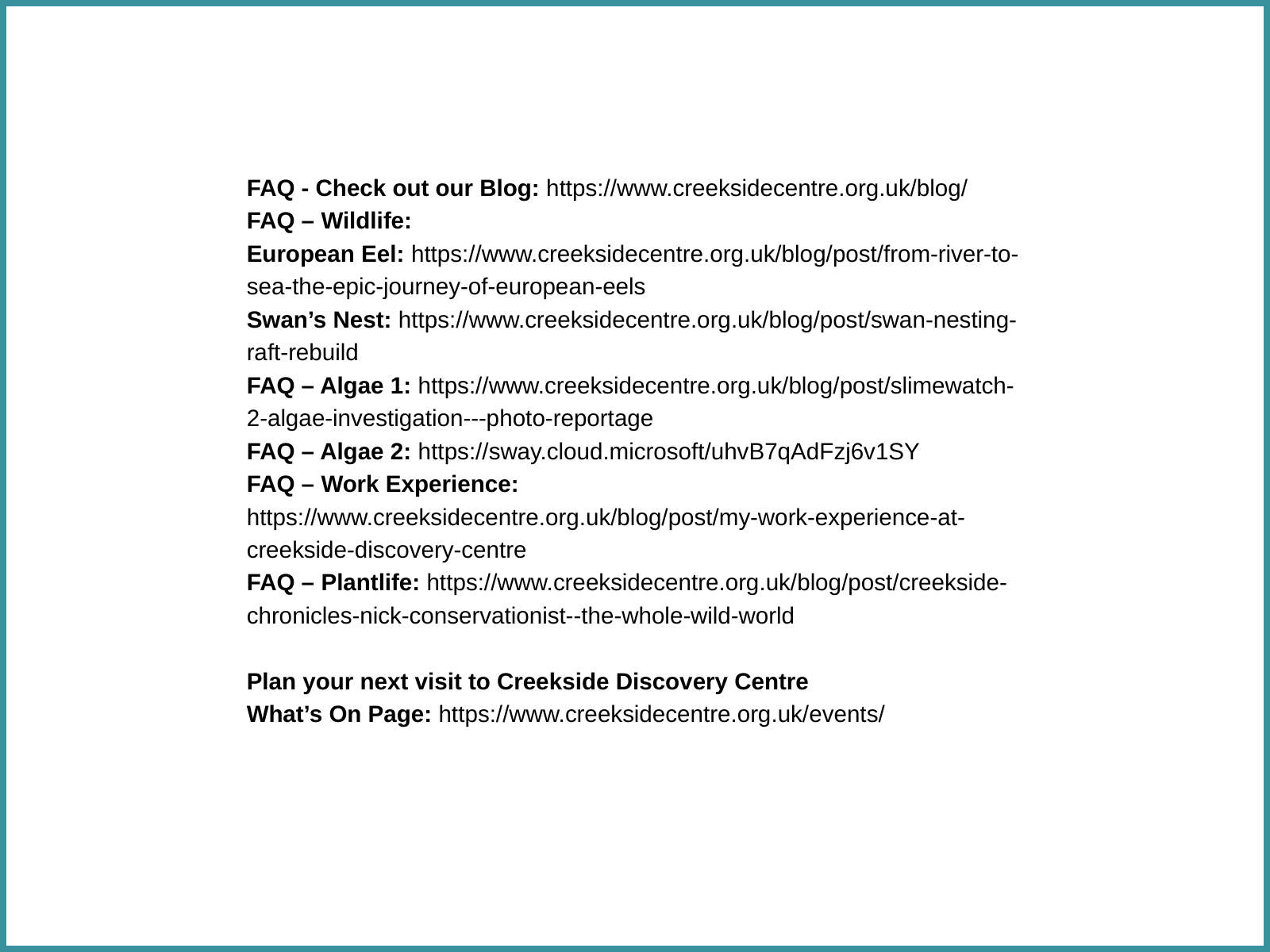

FAQ - Check out our Blog: https://www.creeksidecentre.org.uk/blog/
FAQ – Wildlife:
European Eel: https://www.creeksidecentre.org.uk/blog/post/from-river-to-sea-the-epic-journey-of-european-eels
Swan’s Nest: https://www.creeksidecentre.org.uk/blog/post/swan-nesting-raft-rebuild
FAQ – Algae 1: https://www.creeksidecentre.org.uk/blog/post/slimewatch-2-algae-investigation---photo-reportage
FAQ – Algae 2: https://sway.cloud.microsoft/uhvB7qAdFzj6v1SY
FAQ – Work Experience: https://www.creeksidecentre.org.uk/blog/post/my-work-experience-at-creekside-discovery-centre
FAQ – Plantlife: https://www.creeksidecentre.org.uk/blog/post/creekside-chronicles-nick-conservationist--the-whole-wild-world

Plan your next visit to Creekside Discovery Centre
What’s On Page: https://www.creeksidecentre.org.uk/events/